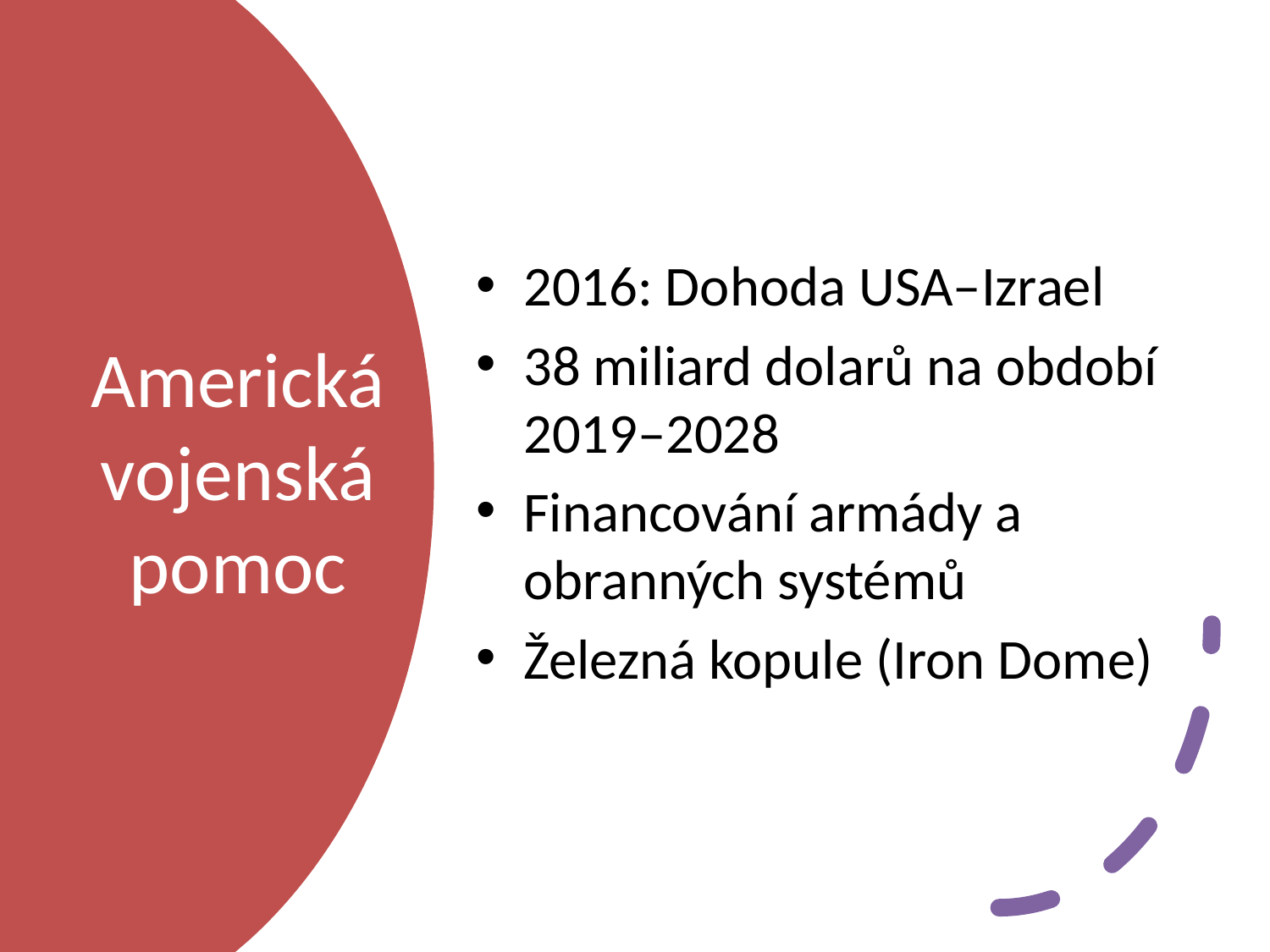

2016: Dohoda USA–Izrael
38 miliard dolarů na období 2019–2028
Financování armády a obranných systémů
Železná kopule (Iron Dome)
# Americká vojenská pomoc